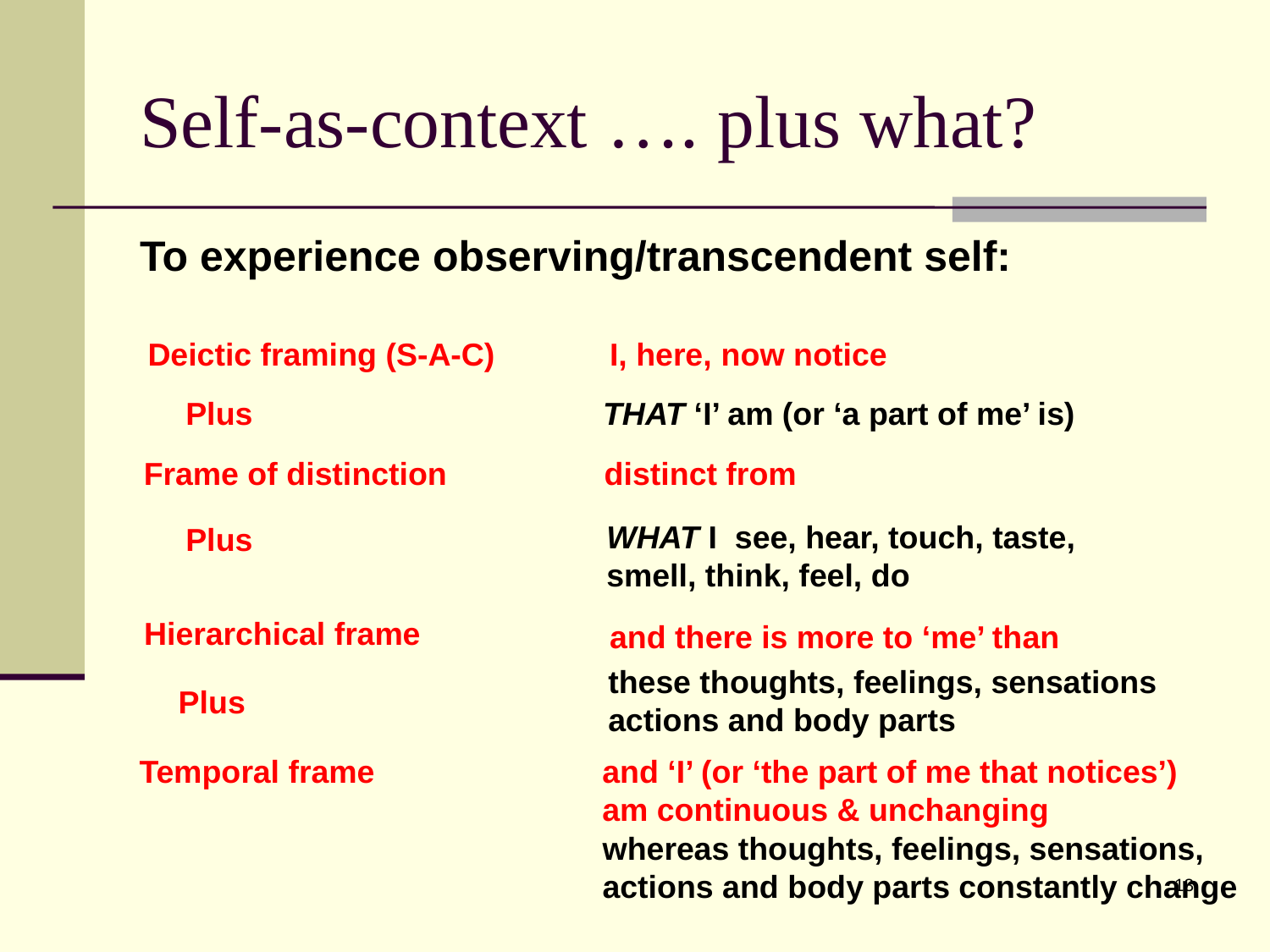

# Self-as-context …. plus what?
To experience observing/transcendent self:

Deictic framing (S-A-C)
I, here, now notice
Plus
THAT ‘I’ am (or ‘a part of me’ is)
Frame of distinction
distinct from
WHAT I  see, hear, touch, taste,
smell, think, feel, do
Plus
Hierarchical frame
and there is more to ‘me’ than
these thoughts, feelings, sensations
actions and body parts
Plus
Temporal frame
and ‘I’ (or ‘the part of me that notices’)
am continuous & unchanging
whereas thoughts, feelings, sensations,
actions and body parts constantly change
13